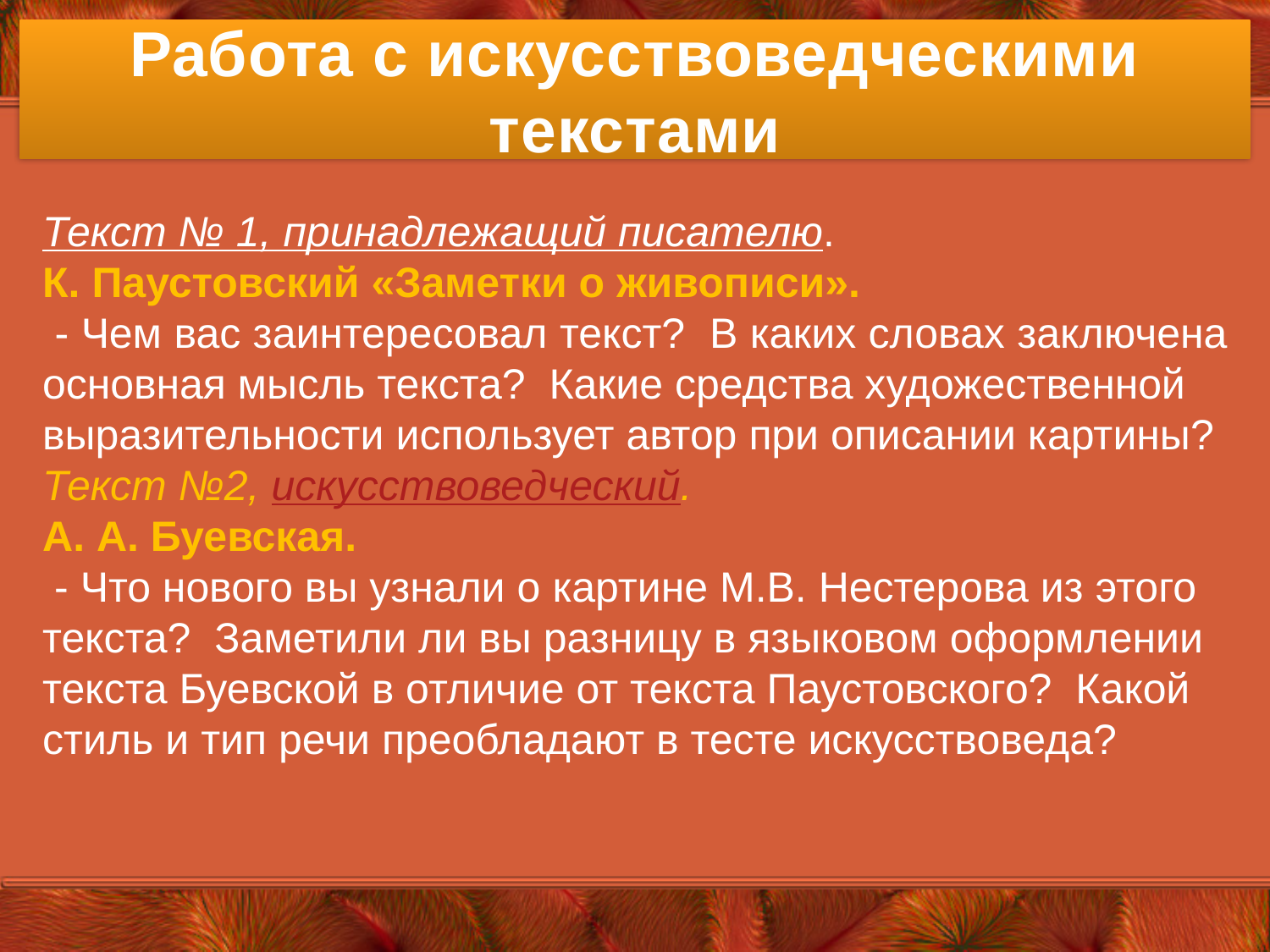

# Работа с искусствоведческими текстами
Текст № 1, принадлежащий писателю.
К. Паустовский «Заметки о живописи».
 - Чем вас заинтересовал текст?  В каких словах заключена
основная мысль текста?  Какие средства художественной
выразительности использует автор при описании картины?
Текст №2, искусствоведческий.
А. А. Буевская.
 - Что нового вы узнали о картине М.В. Нестерова из этого
текста?  Заметили ли вы разницу в языковом оформлении
текста Буевской в отличие от текста Паустовского?  Какой
стиль и тип речи преобладают в тесте искусствоведа?